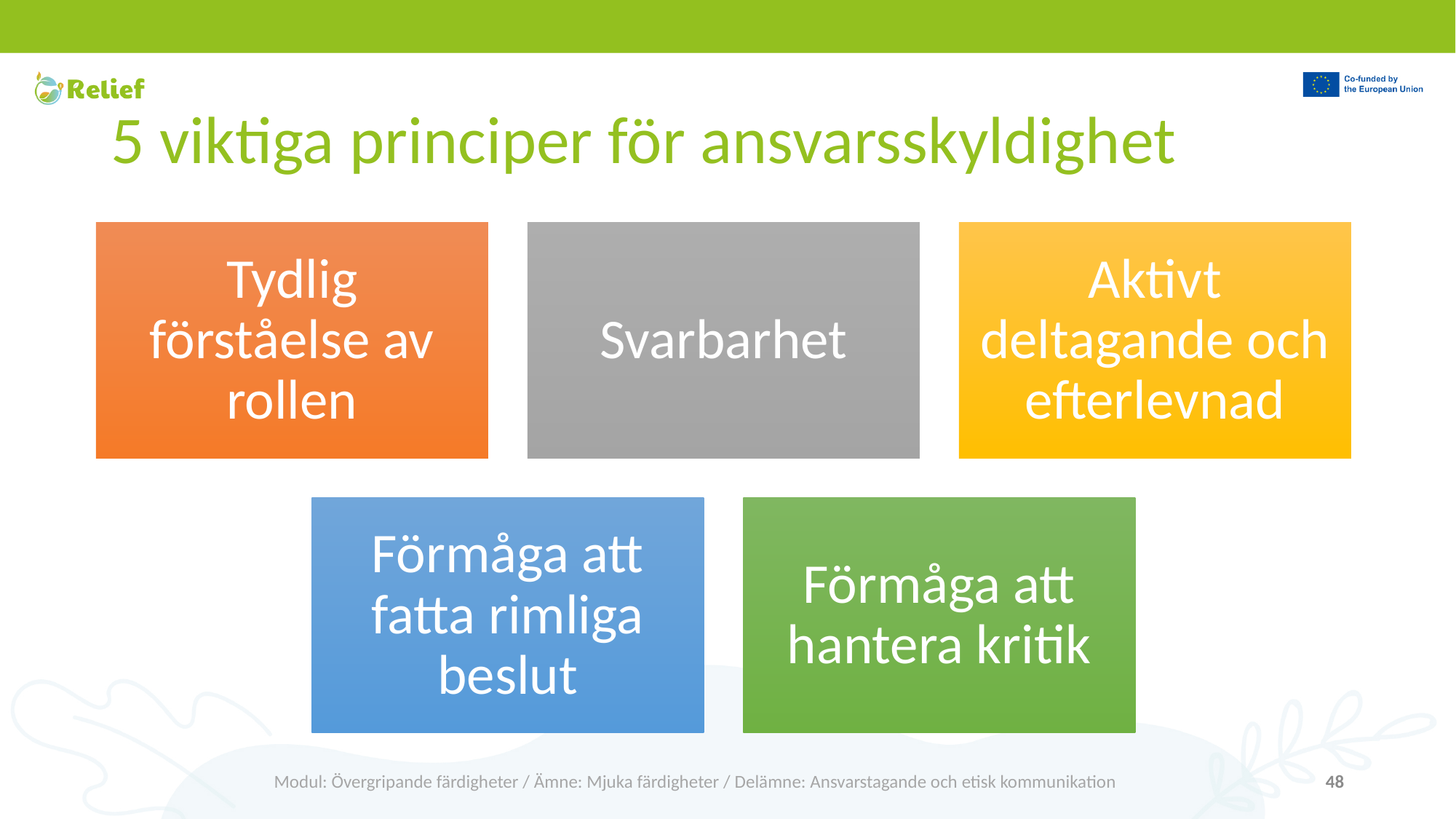

# 5 viktiga principer för ansvarsskyldighet
Tydlig förståelse av rollen
Svarbarhet
Aktivt deltagande och efterlevnad
Förmåga att fatta rimliga beslut
Förmåga att hantera kritik
Modul: Övergripande färdigheter / Ämne: Mjuka färdigheter / Delämne: Ansvarstagande och etisk kommunikation
48